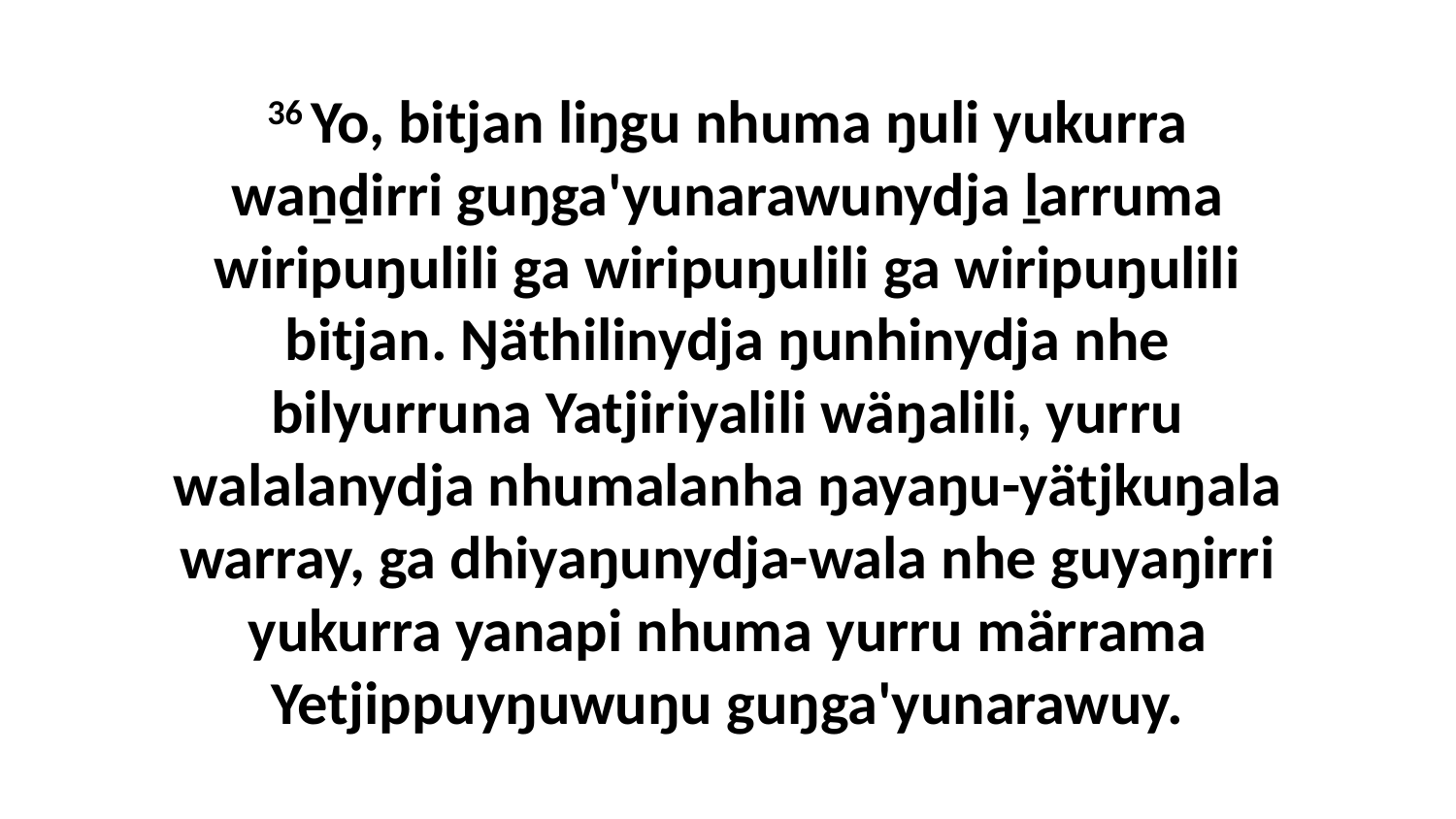

36 Yo, bitjan liŋgu nhuma ŋuli yukurra waṉḏirri guŋga'yunarawunydja ḻarruma wiripuŋulili ga wiripuŋulili ga wiripuŋulili bitjan. Ŋäthilinydja ŋunhinydja nhe bilyurruna Yatjiriyalili wäŋalili, yurru walalanydja nhumalanha ŋayaŋu-yätjkuŋala warray, ga dhiyaŋunydja-wala nhe guyaŋirri yukurra yanapi nhuma yurru märrama Yetjippuyŋuwuŋu guŋga'yunarawuy.